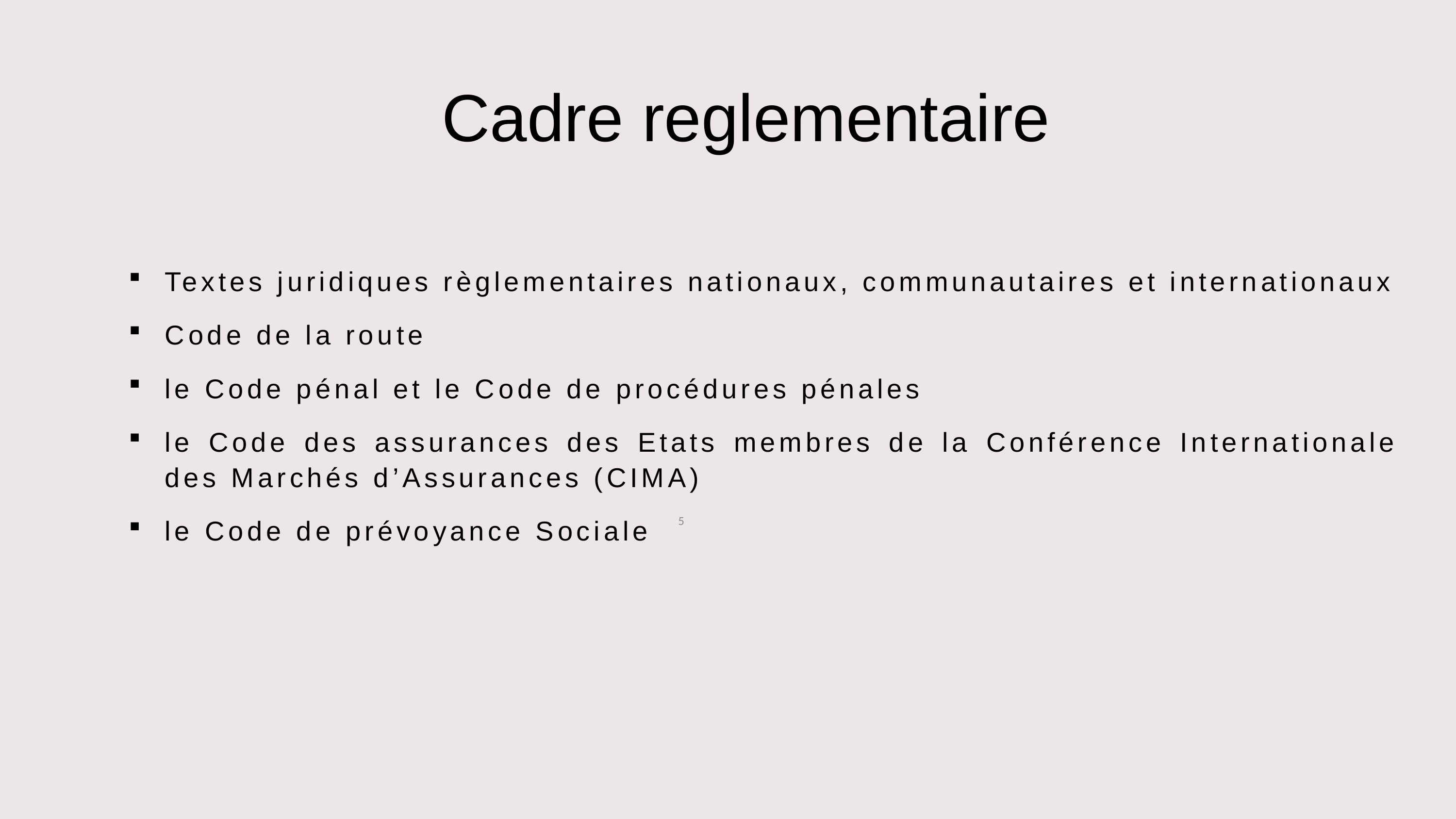

Cadre reglementaire
Textes juridiques règlementaires nationaux, communautaires et internationaux
Code de la route
le Code pénal et le Code de procédures pénales
le Code des assurances des Etats membres de la Conférence Internationale des Marchés d’Assurances (CIMA)
le Code de prévoyance Sociale

5